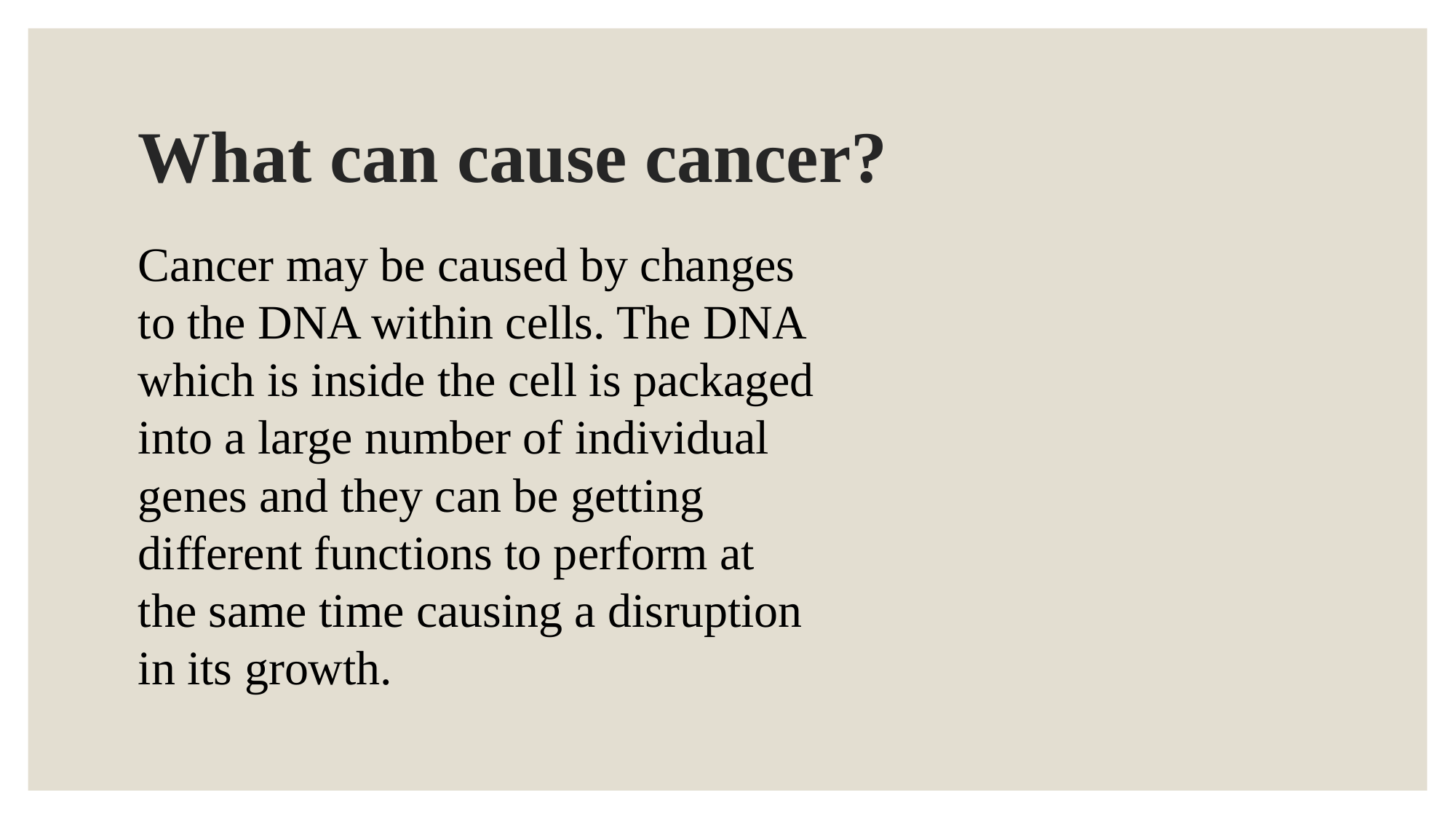

# What can cause cancer?
Cancer may be caused by changes to the DNA within cells. The DNA which is inside the cell is packaged into a large number of individual genes and they can be getting different functions to perform at the same time causing a disruption in its growth.